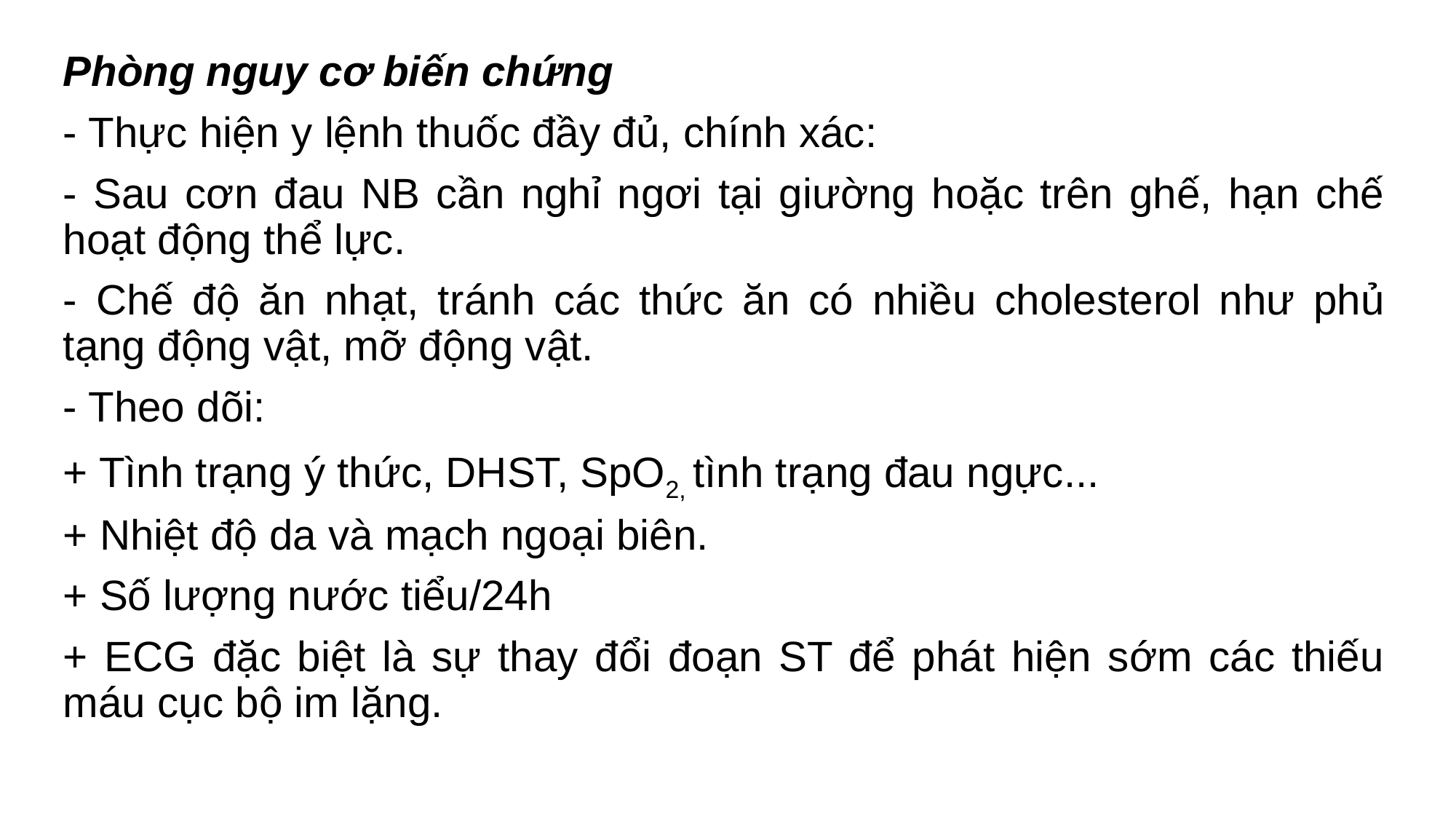

Phòng nguy cơ biến chứng
- Thực hiện y lệnh thuốc đầy đủ, chính xác:
- Sau cơn đau NB cần nghỉ ngơi tại giường hoặc trên ghế, hạn chế hoạt động thể lực.
- Chế độ ăn nhạt, tránh các thức ăn có nhiều cholesterol như phủ tạng động vật, mỡ động vật.
- Theo dõi:
+ Tình trạng ý thức, DHST, SpO2, tình trạng đau ngực...
+ Nhiệt độ da và mạch ngoại biên.
+ Số lượng nước tiểu/24h
+ ECG đặc biệt là sự thay đổi đoạn ST để phát hiện sớm các thiếu máu cục bộ im lặng.